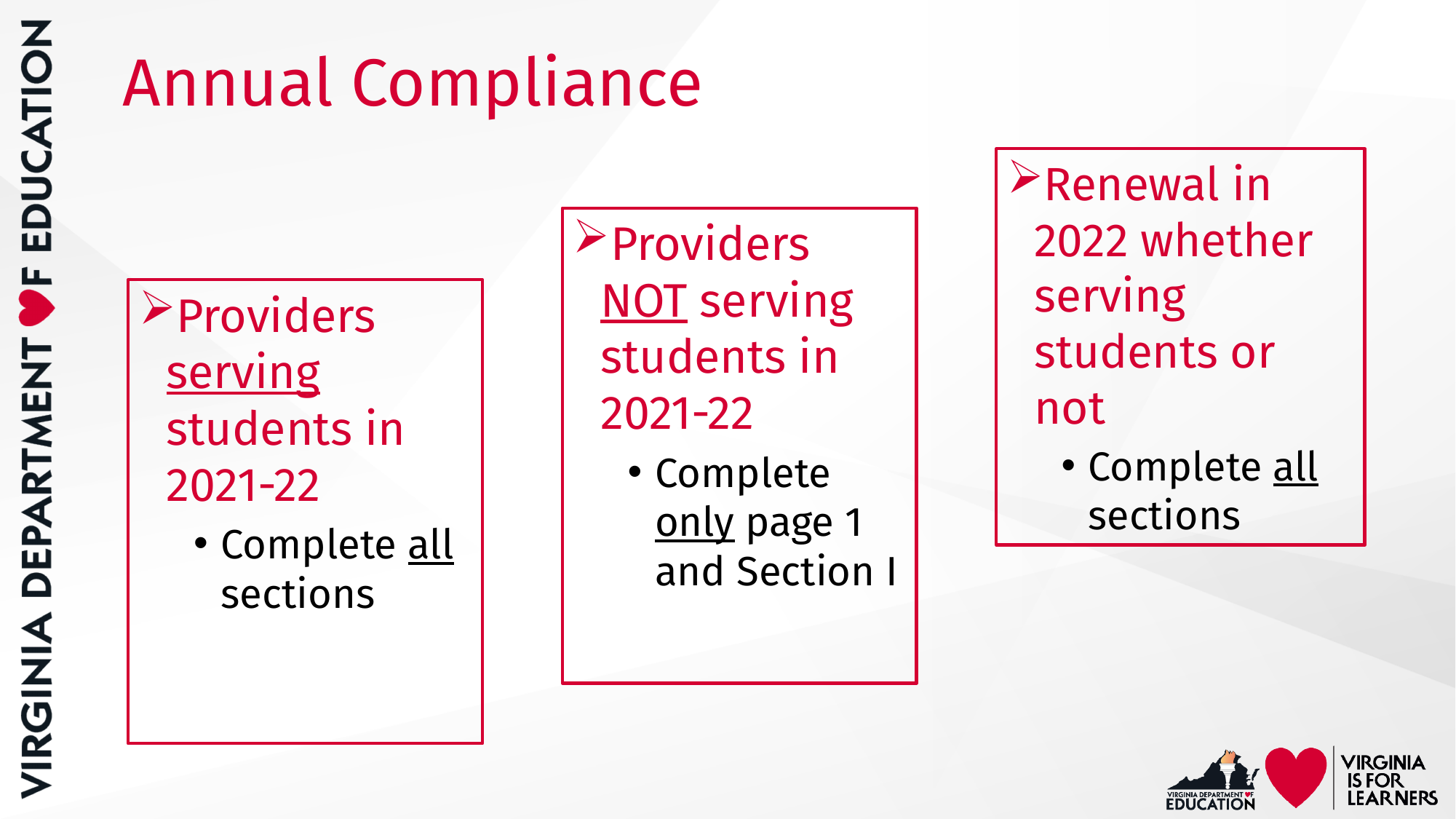

# Annual Compliance
Renewal in 2022 whether serving students or not
Complete all sections

Providers NOT serving students in 2021-22
Complete only page 1 and Section I

Providers serving students in 2021-22
Complete all sections